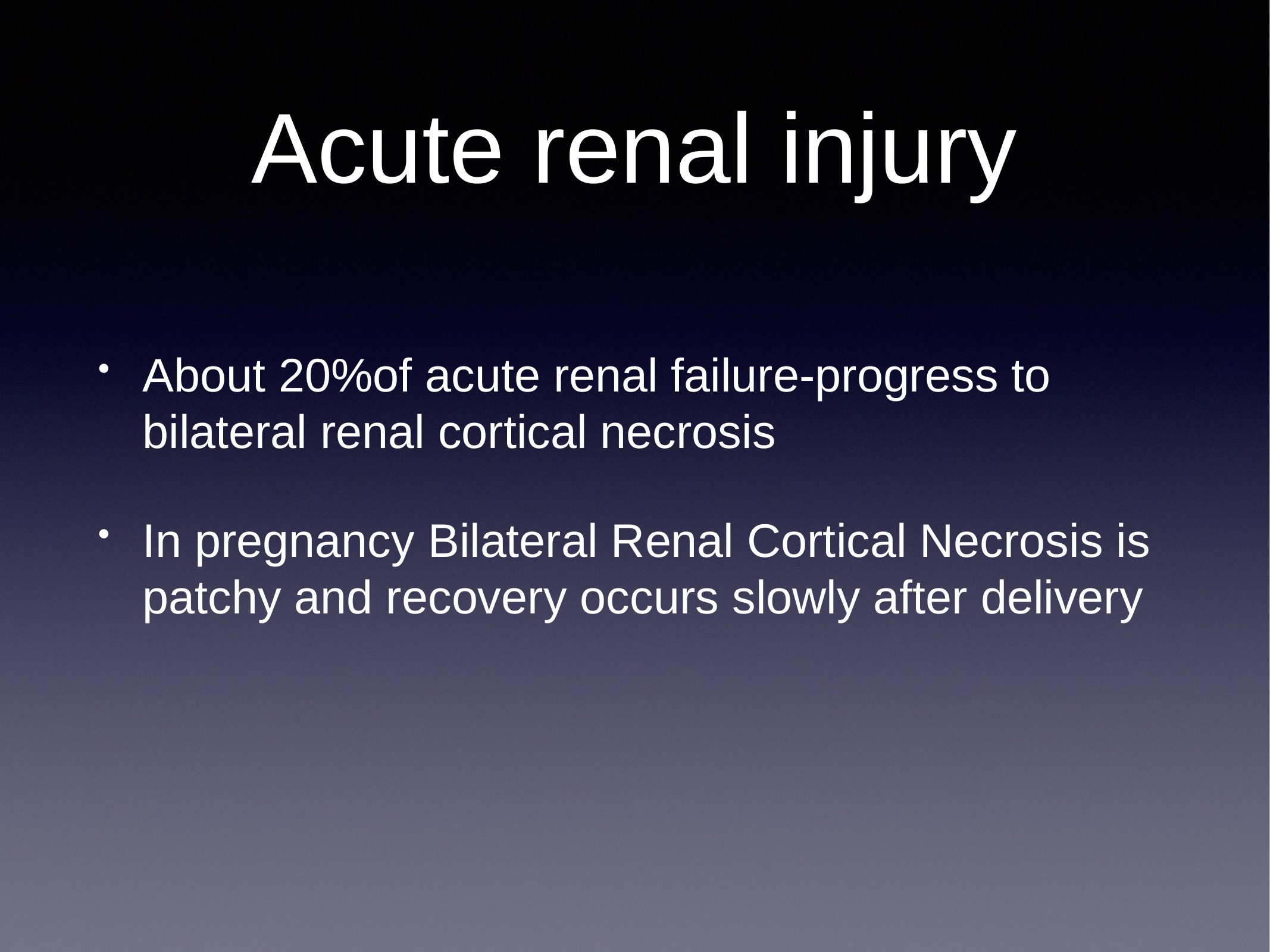

# Acute renal injury

About 20%of acute renal failure-progress to bilateral renal cortical necrosis
In pregnancy Bilateral Renal Cortical Necrosis is patchy and recovery occurs slowly after delivery